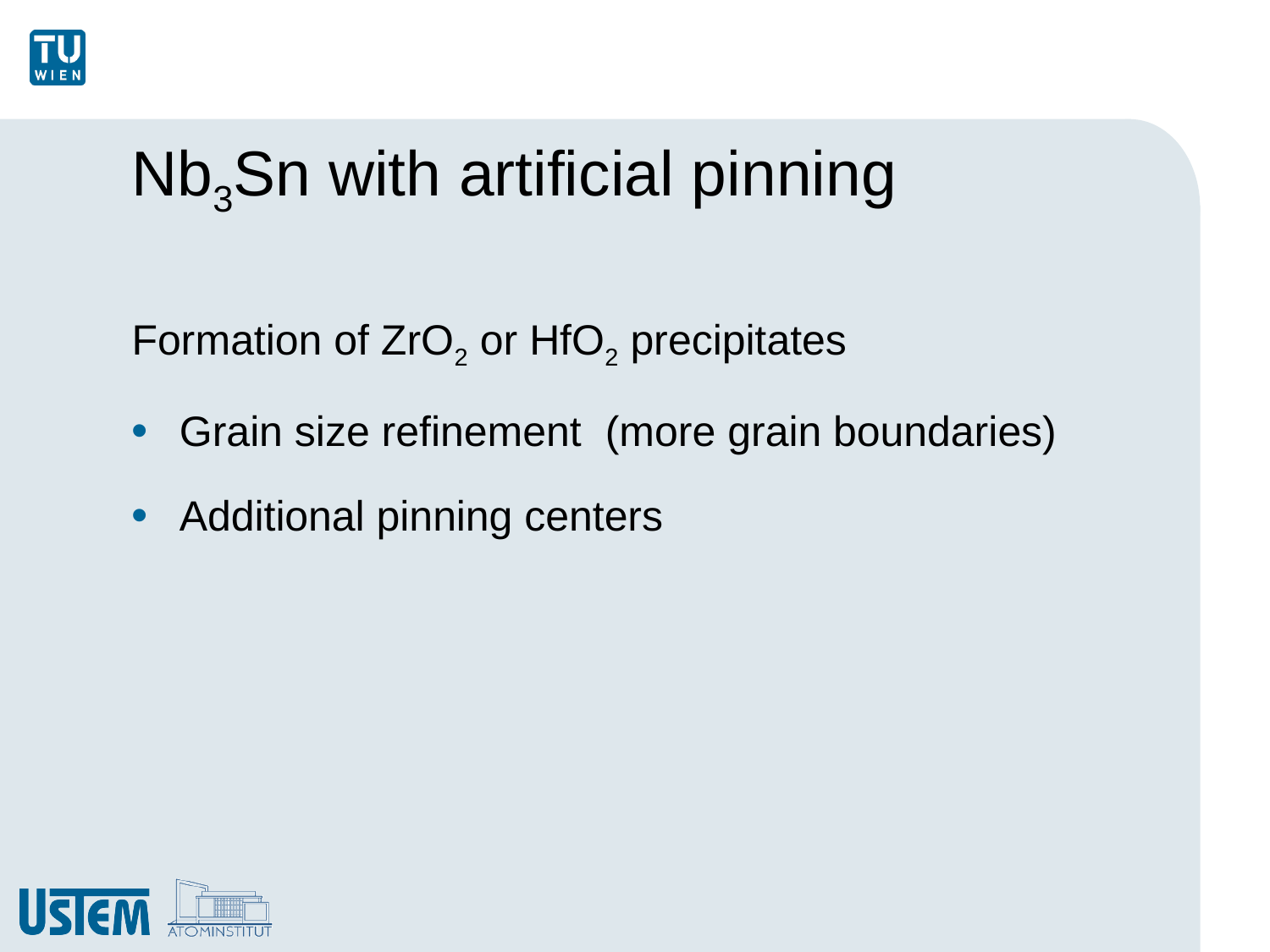

# Nb3Sn with artificial pinning
Formation of ZrO2 or HfO2 precipitates
Grain size refinement  (more grain boundaries)
Additional pinning centers